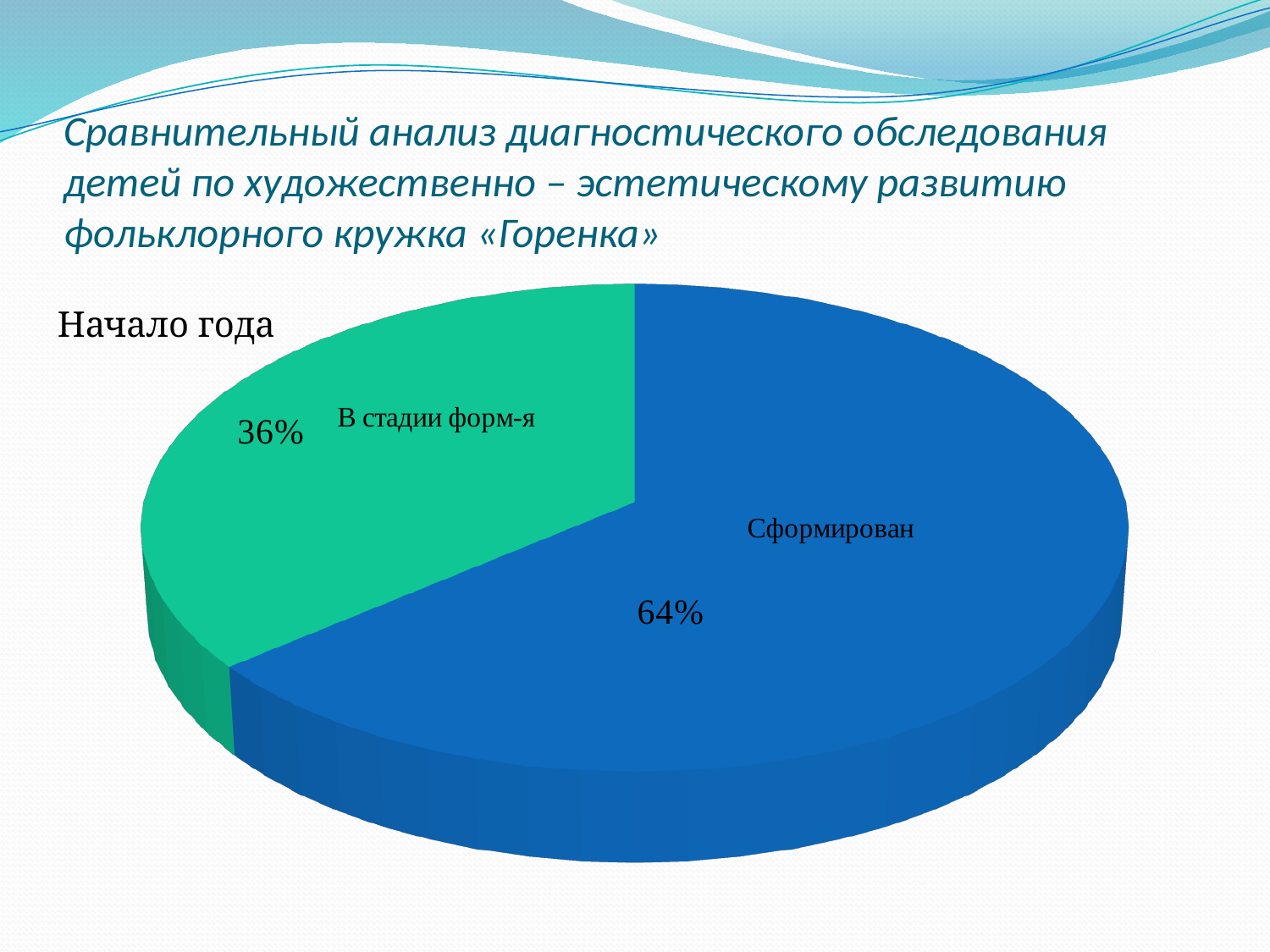

# Сравнительный анализ диагностического обследования детей по художественно – эстетическому развитию фольклорного кружка «Горенка»

[unsupported chart]

Начало года